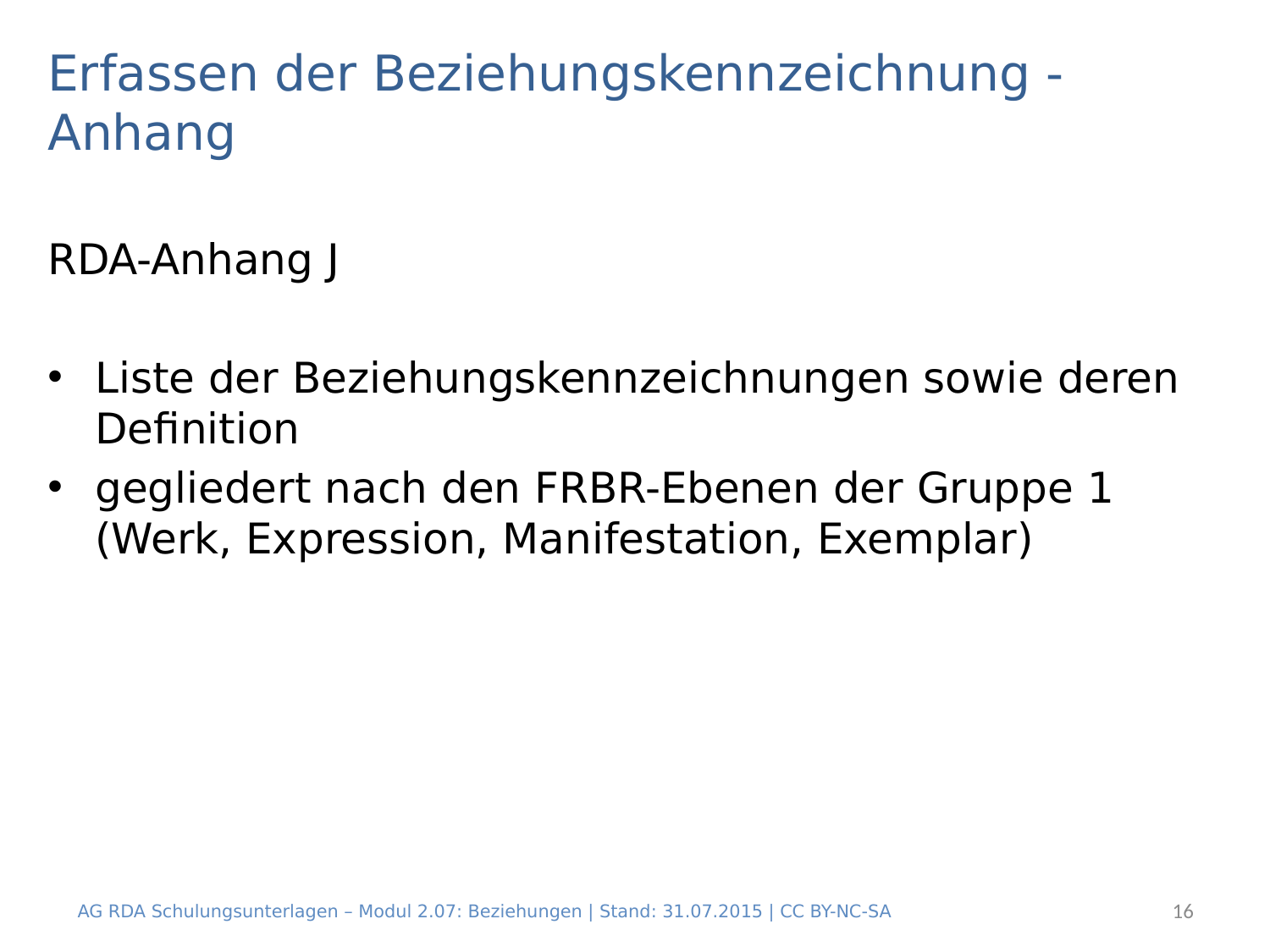

# Erfassen der Beziehungskennzeichnung - Anhang
RDA-Anhang J

Liste der Beziehungskennzeichnungen sowie deren Definition
gegliedert nach den FRBR-Ebenen der Gruppe 1 (Werk, Expression, Manifestation, Exemplar)

AG RDA Schulungsunterlagen – Modul 2.07: Beziehungen | Stand: 31.07.2015 | CC BY-NC-SA
16